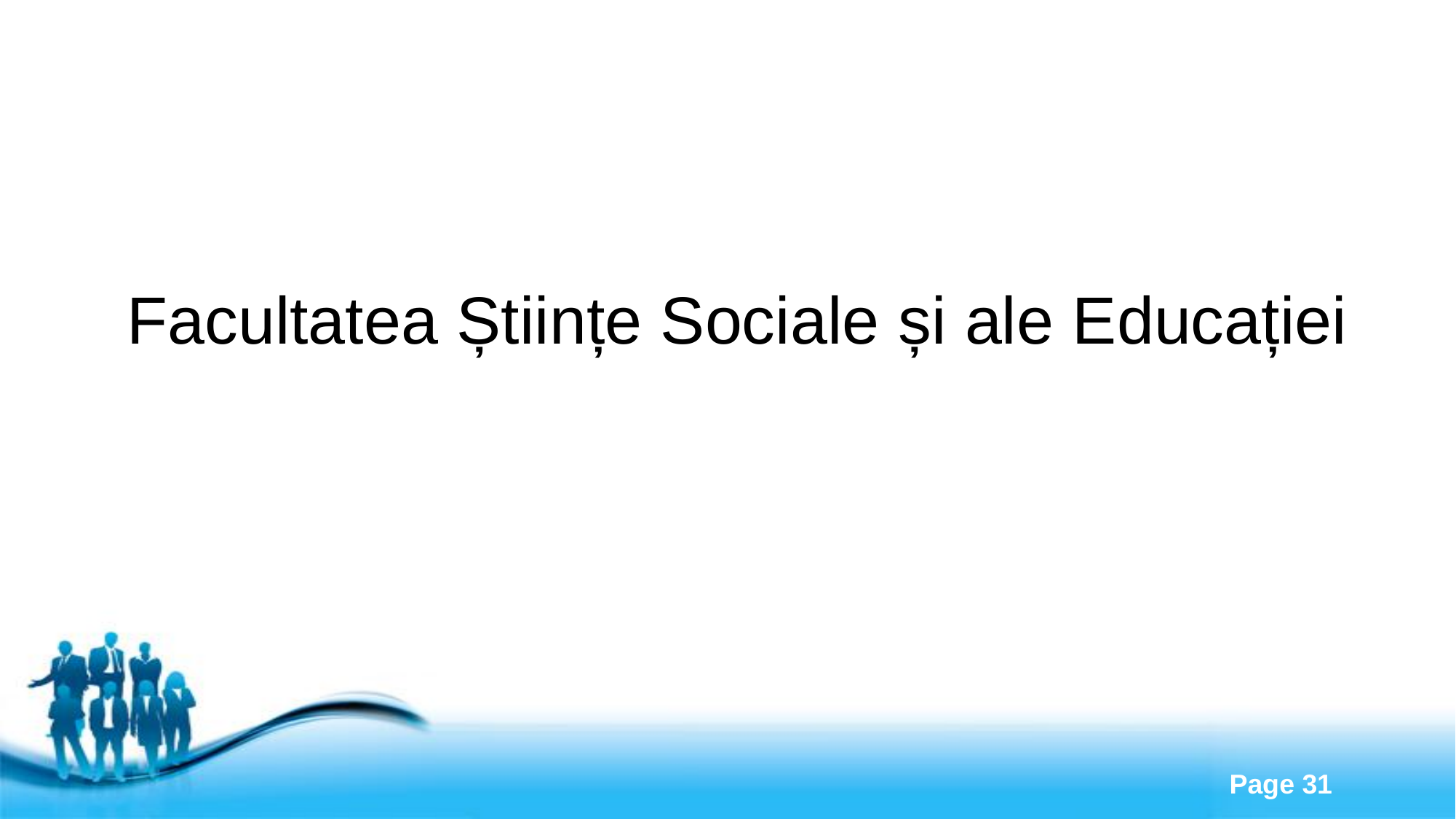

# Facultatea Științe Sociale și ale Educației